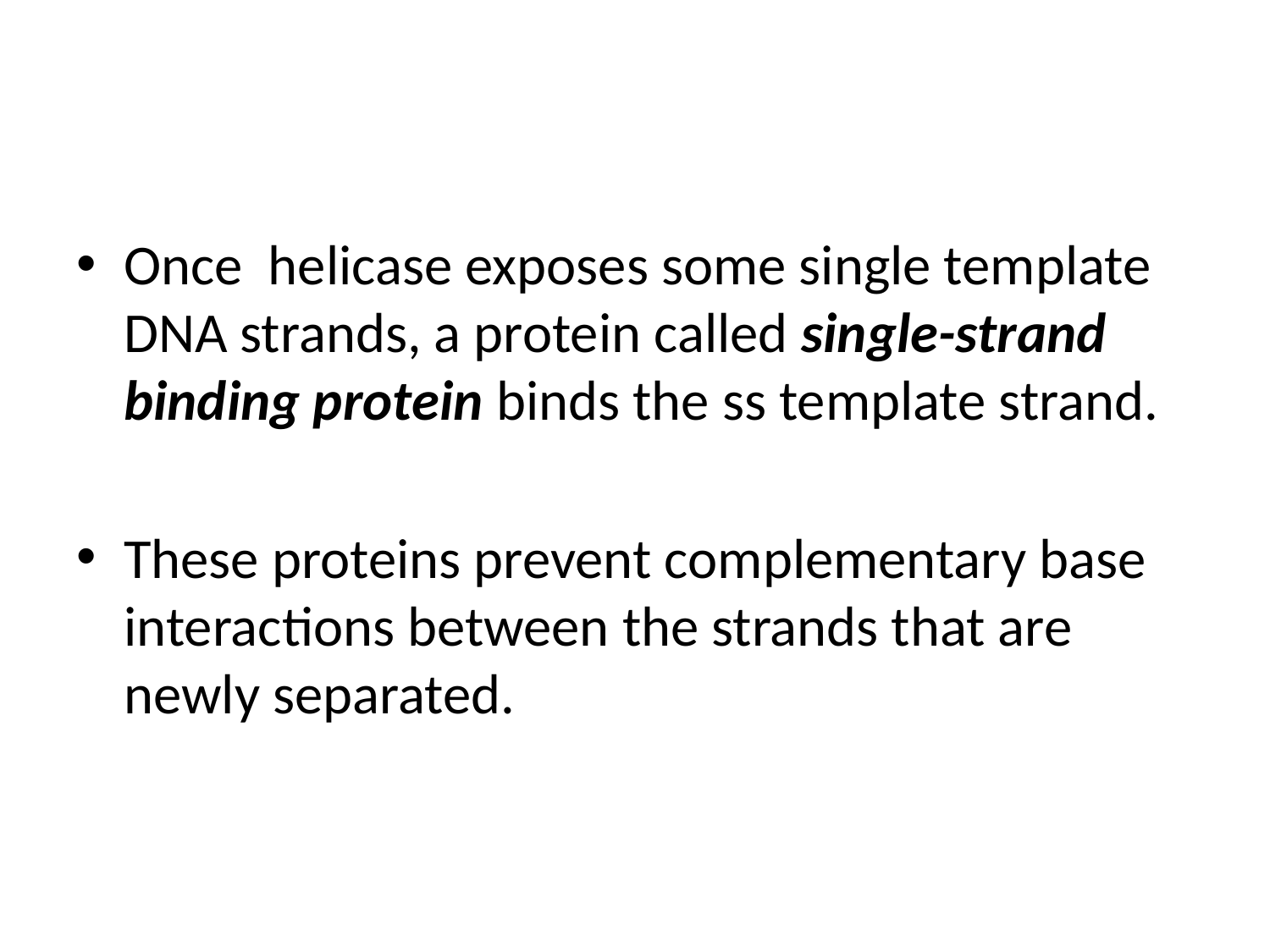

#
Once  helicase exposes some single template DNA strands, a protein called single-strand binding protein binds the ss template strand.

These proteins prevent complementary base interactions between the strands that are newly separated.